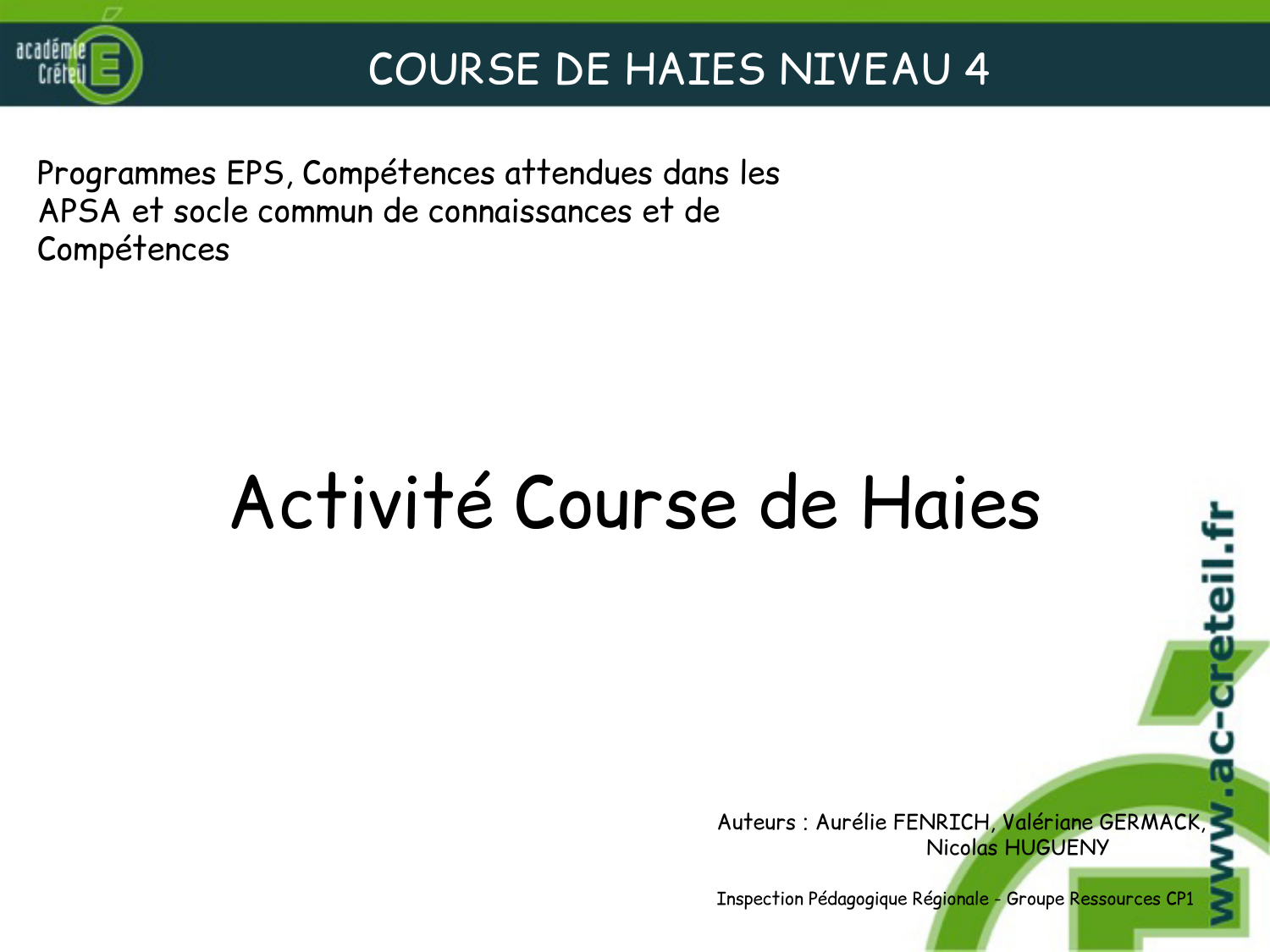

COURSE DE HAIES NIVEAU 4
Programmes EPS, Compétences attendues dans les
APSA et socle commun de connaissances et de
Compétences

Activité Course de Haies

                                                                                                           Auteurs : Aurélie FENRICH, Valériane GERMACK, 							Nicolas HUGUENY

					       Inspection Pédagogique Régionale - Groupe Ressources CP1